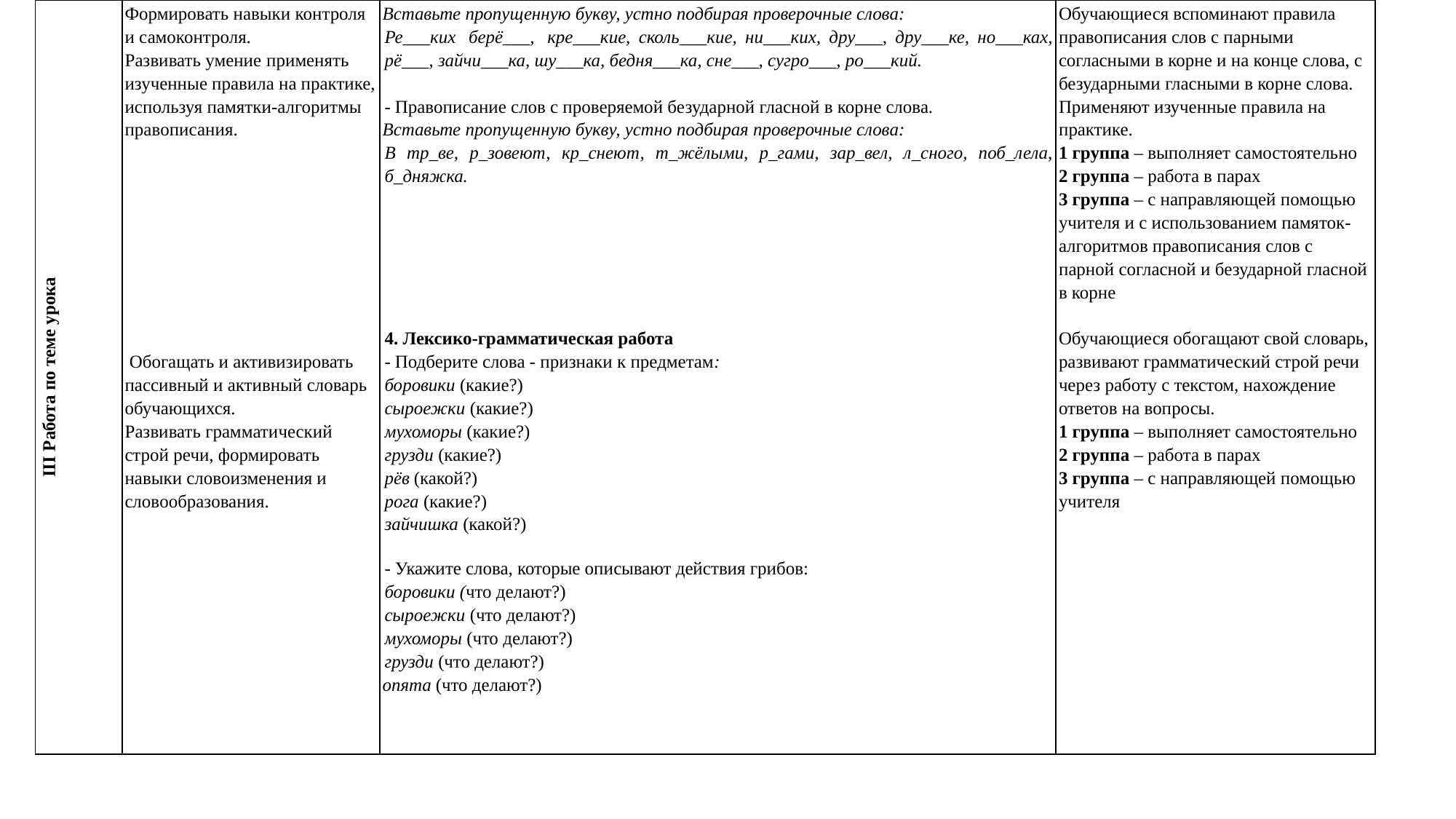

| III Работа по теме урока | Формировать навыки контроля и самоконтроля. Развивать умение применять изученные правила на практике, используя памятки-алгоритмы правописания.                    Обогащать и активизировать пассивный и активный словарь обучающихся. Развивать грамматический строй речи, формировать навыки словоизменения и словообразования. | Вставьте пропущенную букву, устно подбирая проверочные слова: Ре\_\_\_ких  берё\_\_\_,  кре\_\_\_кие, сколь\_\_\_кие, ни\_\_\_ких, дру\_\_\_, дру\_\_\_ке, но\_\_\_ках, рё\_\_\_, зайчи\_\_\_ка, шу\_\_\_ка, бедня\_\_\_ка, сне\_\_\_, сугро\_\_\_, ро\_\_\_кий.   - Правописание слов с проверяемой безударной гласной в корне слова. Вставьте пропущенную букву, устно подбирая проверочные слова: В тр\_ве, р\_зовеют, кр\_снеют, т\_жёлыми, р\_гами, зар\_вел, л\_сного, поб\_лела, б\_дняжка.             4. Лексико-грамматическая работа - Подберите слова - признаки к предметам: боровики (какие?)  сыроежки (какие?)  мухоморы (какие?) грузди (какие?) рёв (какой?) рога (какие?) зайчишка (какой?)   - Укажите слова, которые описывают действия грибов:  боровики (что делают?) сыроежки (что делают?) мухоморы (что делают?) грузди (что делают?) опята (что делают?) | Обучающиеся вспоминают правила правописания слов с парными согласными в корне и на конце слова, с безударными гласными в корне слова. Применяют изученные правила на практике. 1 группа – выполняет самостоятельно 2 группа – работа в парах 3 группа – с направляющей помощью учителя и с использованием памяток-алгоритмов правописания слов с парной согласной и безударной гласной в корне   Обучающиеся обогащают свой словарь, развивают грамматический строй речи через работу с текстом, нахождение ответов на вопросы. 1 группа – выполняет самостоятельно 2 группа – работа в парах 3 группа – с направляющей помощью учителя |
| --- | --- | --- | --- |